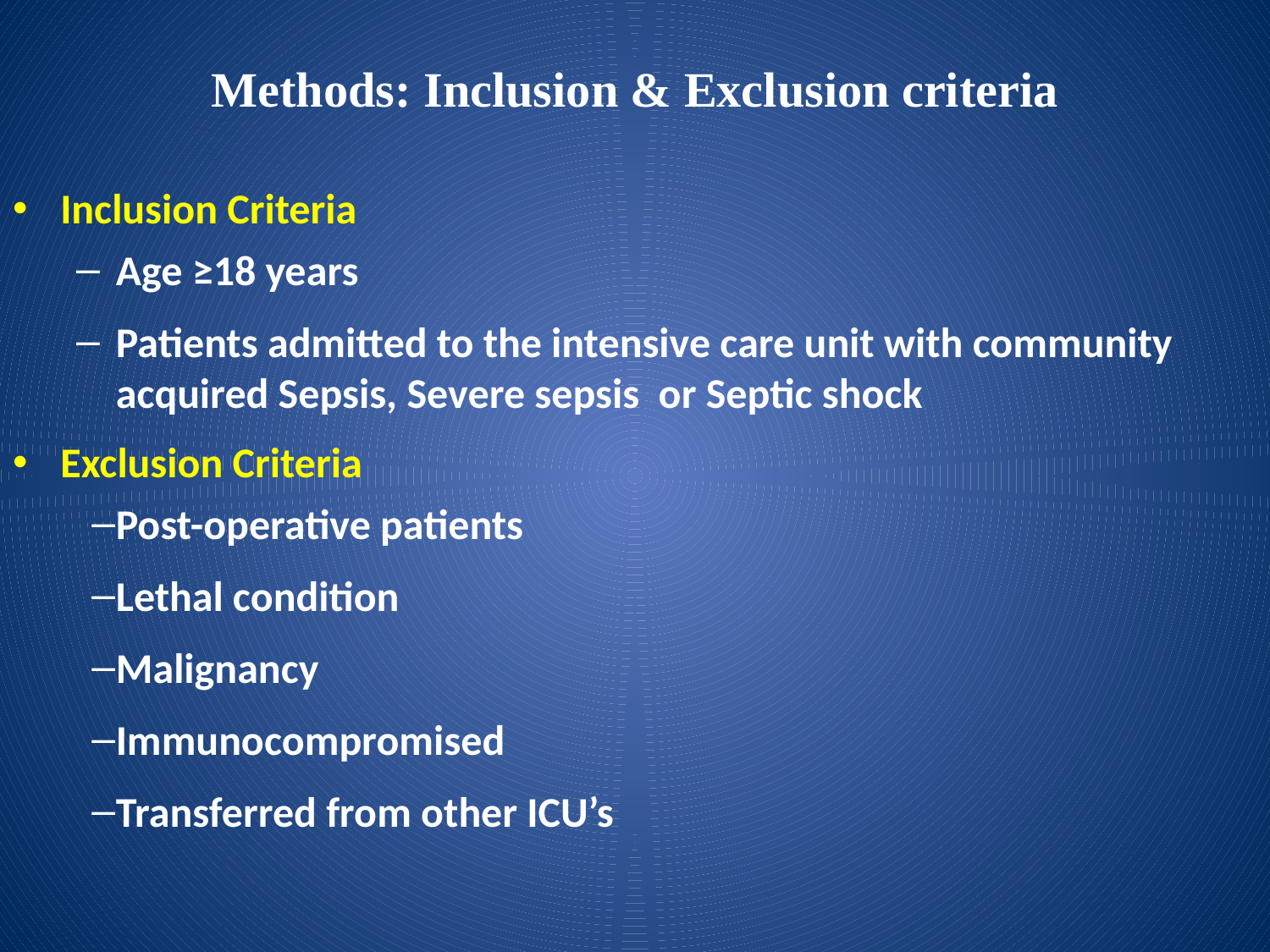

# Methods: Inclusion & Exclusion criteria
Inclusion Criteria
Age ≥18 years
Patients admitted to the intensive care unit with community acquired Sepsis, Severe sepsis  or Septic shock
Exclusion Criteria
Post-operative patients
Lethal condition
Malignancy
Immunocompromised
Transferred from other ICU’s